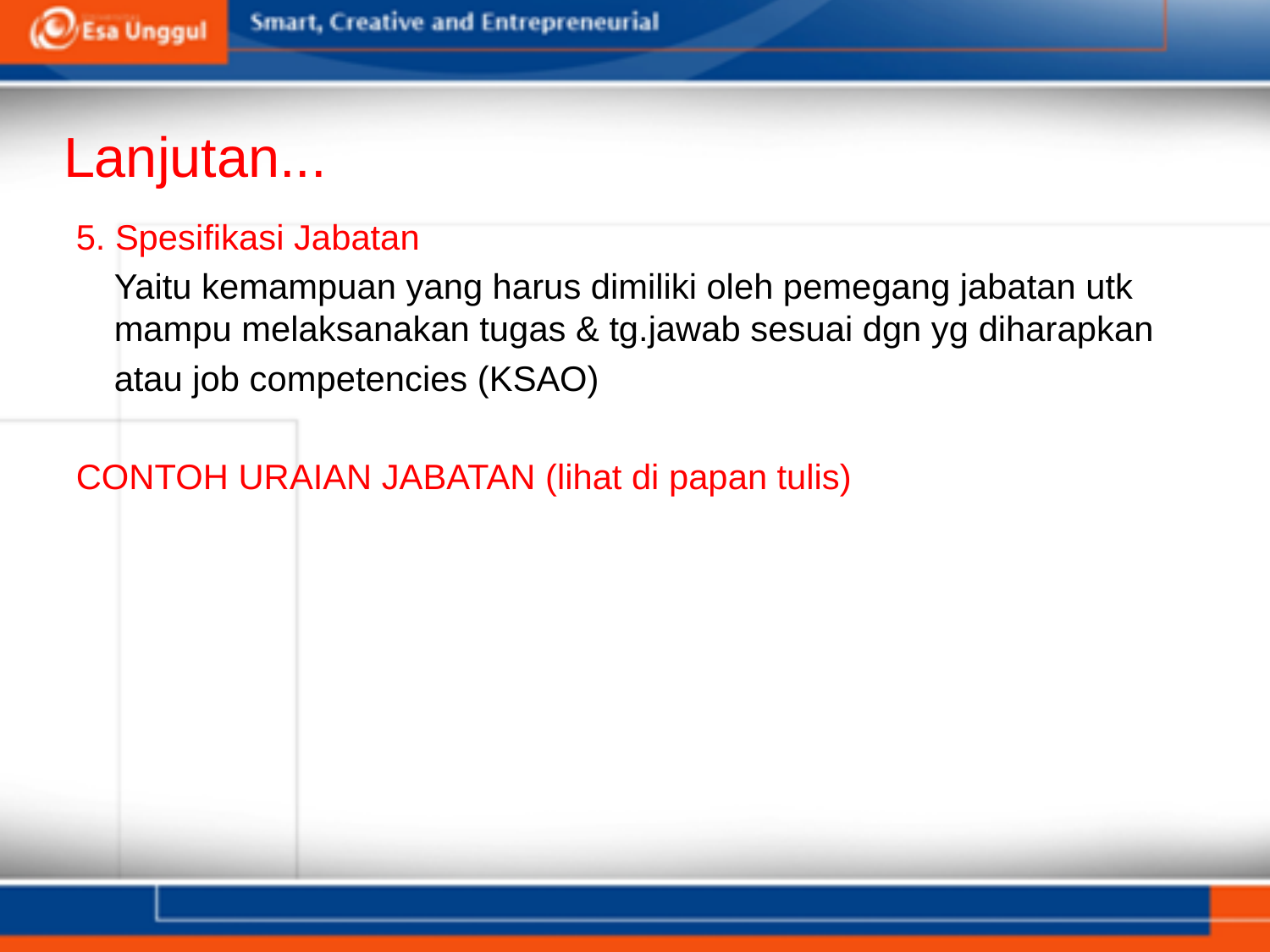

# Lanjutan...
5. Spesifikasi Jabatan
	Yaitu kemampuan yang harus dimiliki oleh pemegang jabatan utk mampu melaksanakan tugas & tg.jawab sesuai dgn yg diharapkan
	atau job competencies (KSAO)

CONTOH URAIAN JABATAN (lihat di papan tulis)